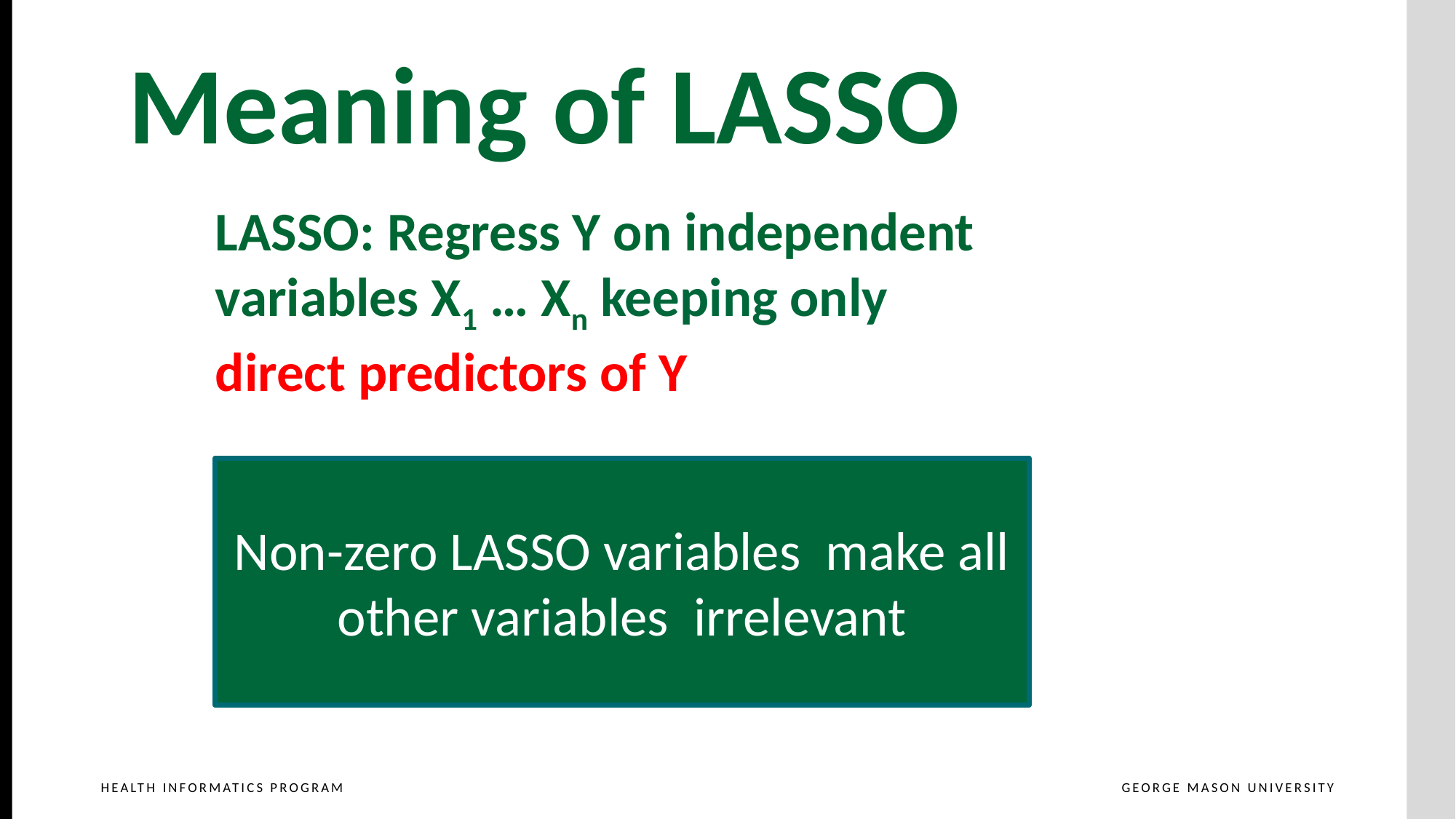

Meaning of LASSO

LASSO: Regress Y on independent
variables X1 … Xn keeping only
direct predictors of Y
Non-zero LASSO variables  make all other variables  irrelevant